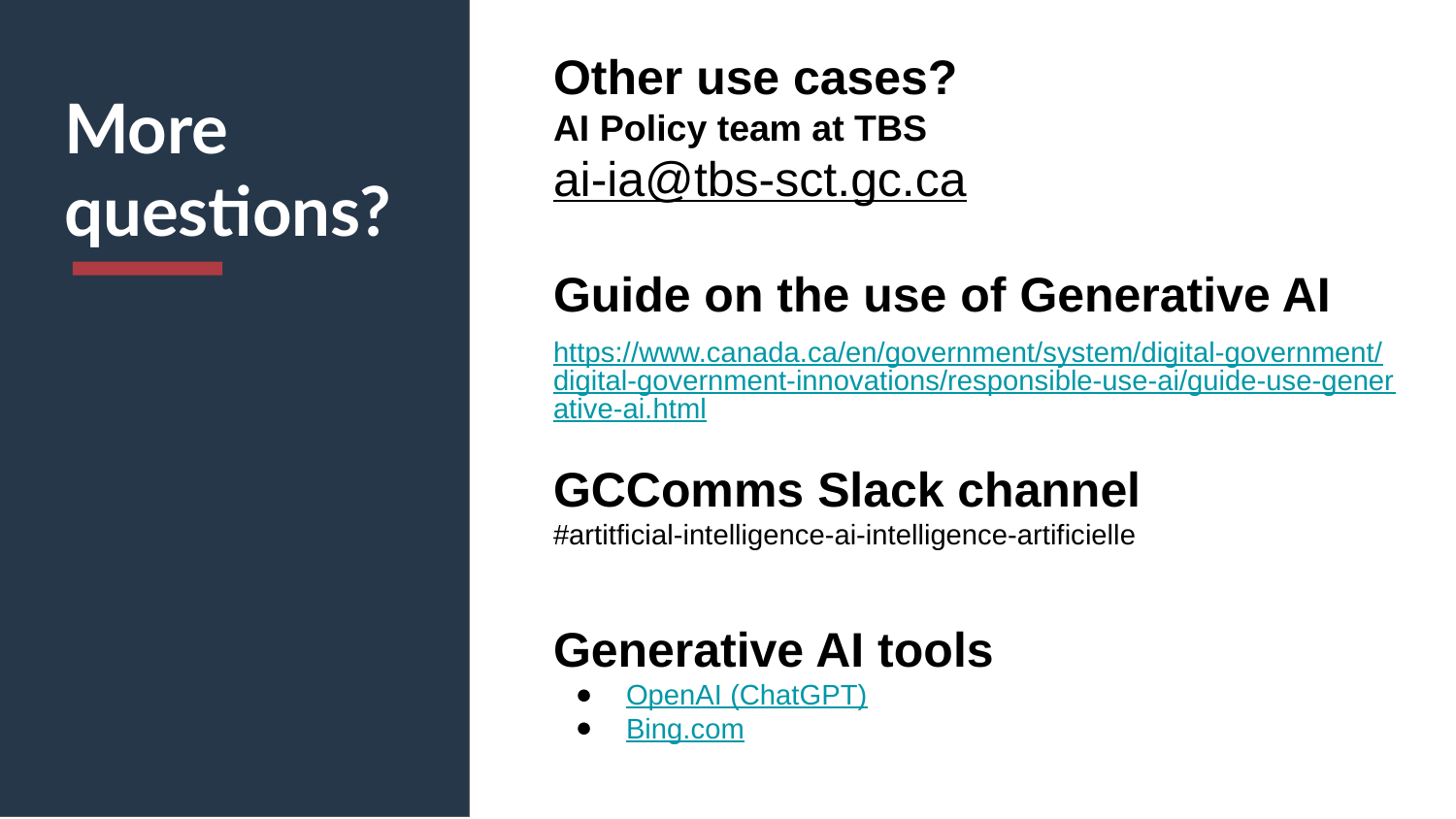

Other use cases?
AI Policy team at TBS
ai-ia@tbs-sct.gc.ca
Guide on the use of Generative AI
https://www.canada.ca/en/government/system/digital-government/digital-government-innovations/responsible-use-ai/guide-use-generative-ai.html

GCComms Slack channel
#artitficial-intelligence-ai-intelligence-artificielle

Generative AI tools
OpenAI (ChatGPT)
Bing.com
# More questions?